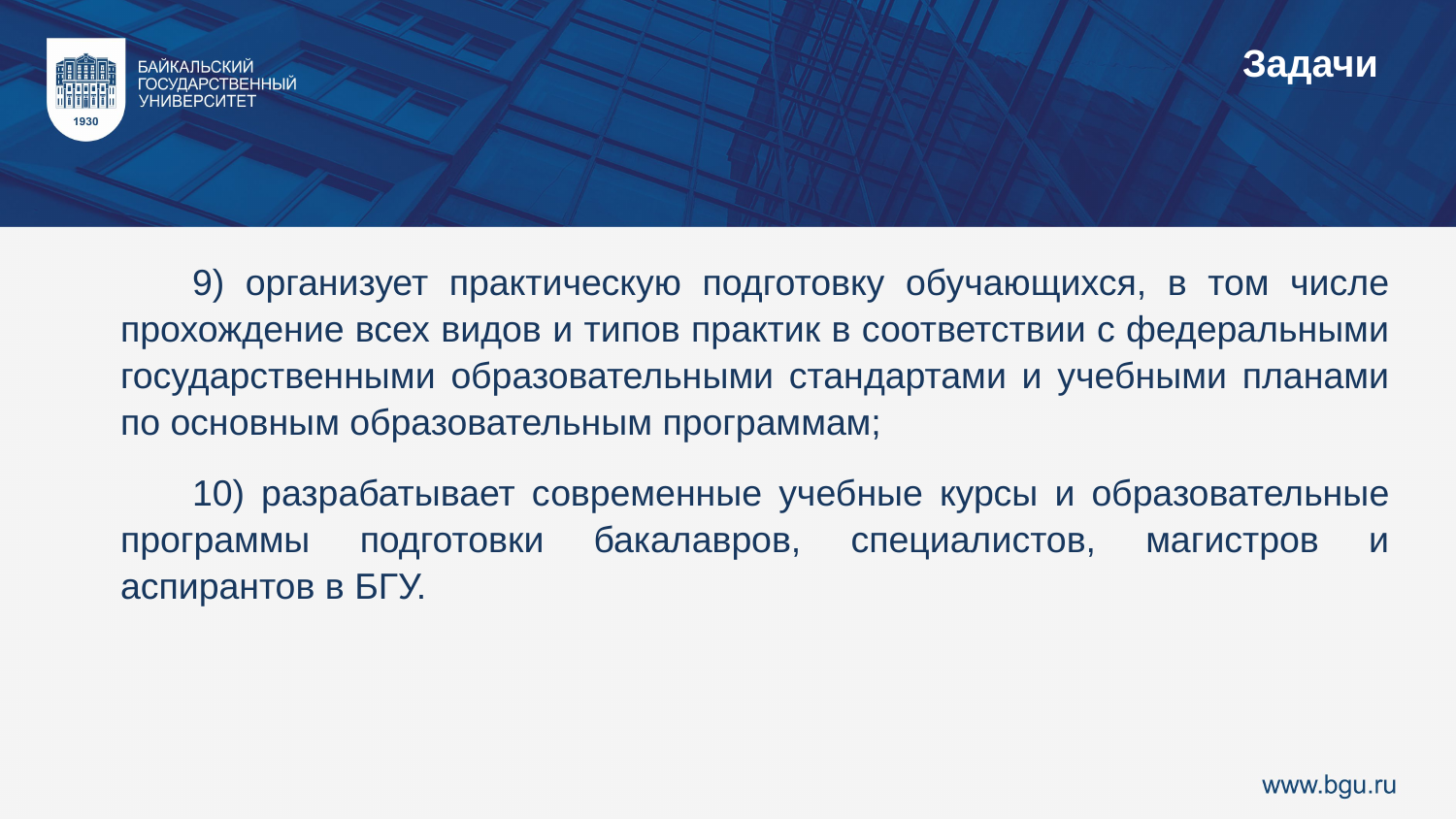

Задачи

9) организует практическую подготовку обучающихся, в том числе прохождение всех видов и типов практик в соответствии с федеральными государственными образовательными стандартами и учебными планами по основным образовательным программам;
10) разрабатывает современные учебные курсы и образовательные программы подготовки бакалавров, специалистов, магистров и аспирантов в БГУ.